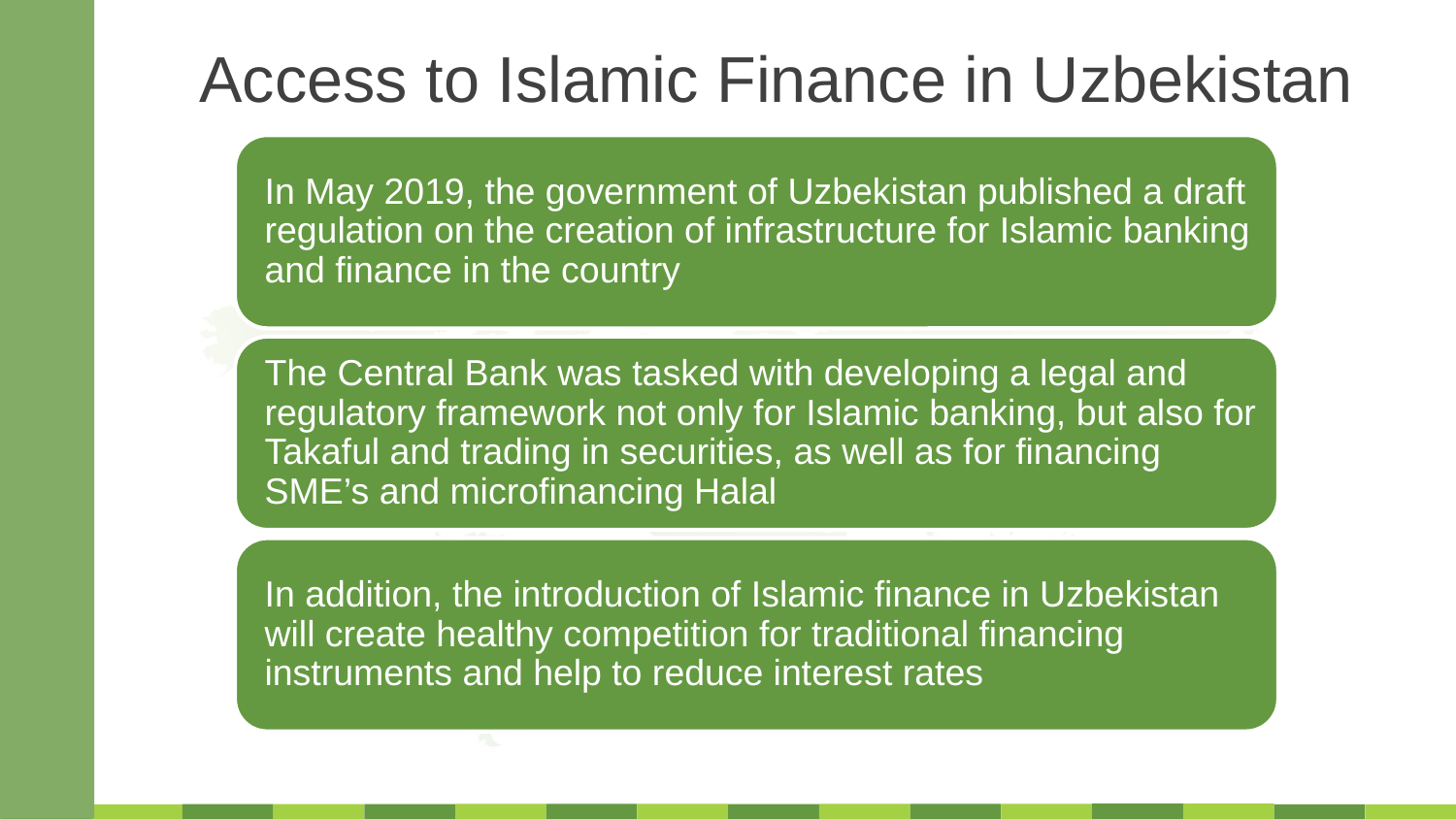

Access to Islamic Finance in Uzbekistan
In May 2019, the government of Uzbekistan published a draft regulation on the creation of infrastructure for Islamic banking and finance in the country
The Central Bank was tasked with developing a legal and regulatory framework not only for Islamic banking, but also for Takaful and trading in securities, as well as for financing SME’s and microfinancing Halal
In addition, the introduction of Islamic finance in Uzbekistan will create healthy competition for traditional financing instruments and help to reduce interest rates